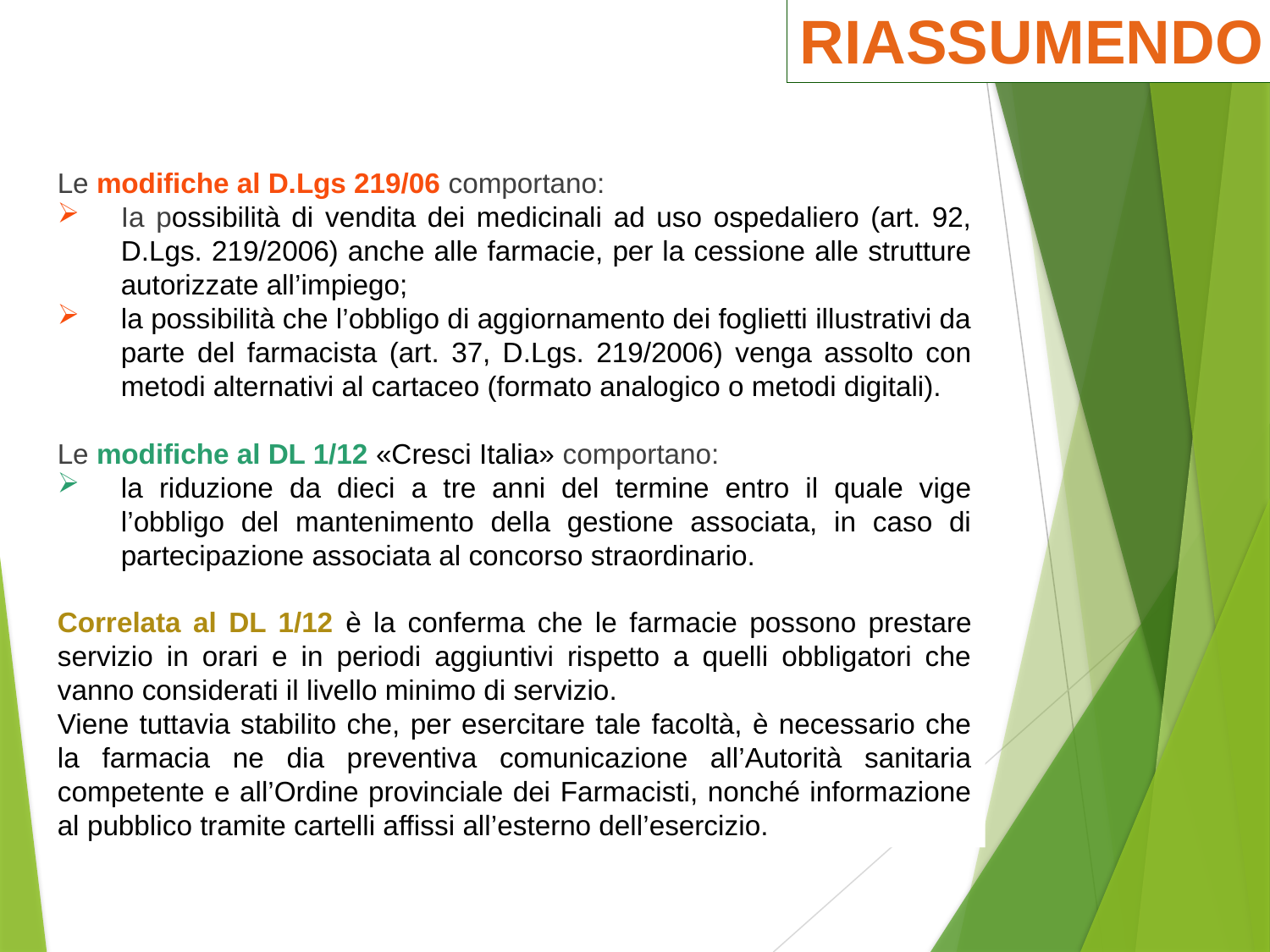

RIASSUMENDO
Le modifiche al D.Lgs 219/06 comportano:
Ia possibilità di vendita dei medicinali ad uso ospedaliero (art. 92, D.Lgs. 219/2006) anche alle farmacie, per la cessione alle strutture autorizzate all’impiego;
la possibilità che l’obbligo di aggiornamento dei foglietti illustrativi da parte del farmacista (art. 37, D.Lgs. 219/2006) venga assolto con metodi alternativi al cartaceo (formato analogico o metodi digitali).

Le modifiche al DL 1/12 «Cresci Italia» comportano:
la riduzione da dieci a tre anni del termine entro il quale vige l’obbligo del mantenimento della gestione associata, in caso di partecipazione associata al concorso straordinario.

Correlata al DL 1/12 è la conferma che le farmacie possono prestare servizio in orari e in periodi aggiuntivi rispetto a quelli obbligatori che vanno considerati il livello minimo di servizio.
Viene tuttavia stabilito che, per esercitare tale facoltà, è necessario che la farmacia ne dia preventiva comunicazione all’Autorità sanitaria competente e all’Ordine provinciale dei Farmacisti, nonché informazione al pubblico tramite cartelli affissi all’esterno dell’esercizio.